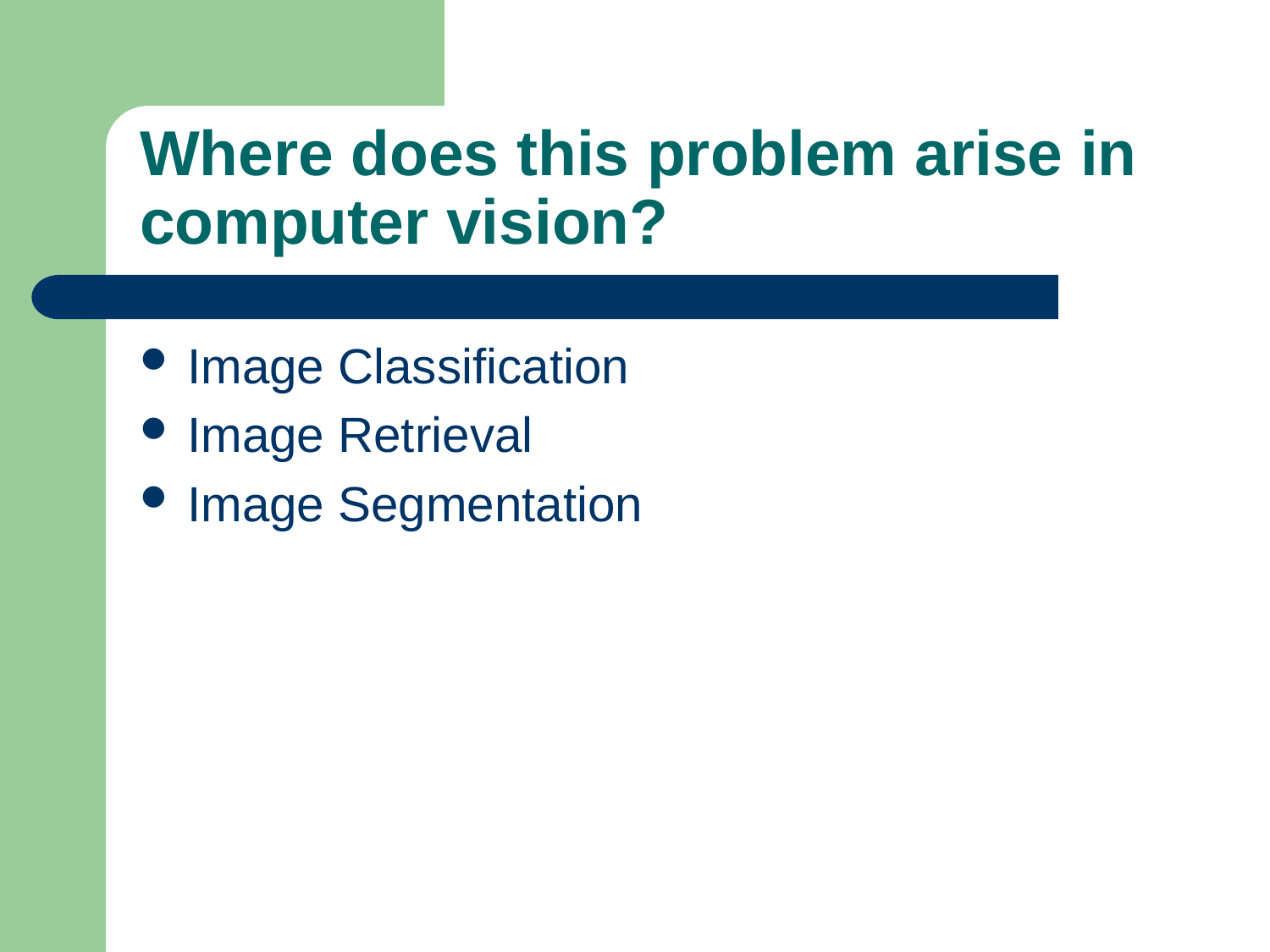

# Where does this problem arise in computer vision?
Image Classification
Image Retrieval
Image Segmentation